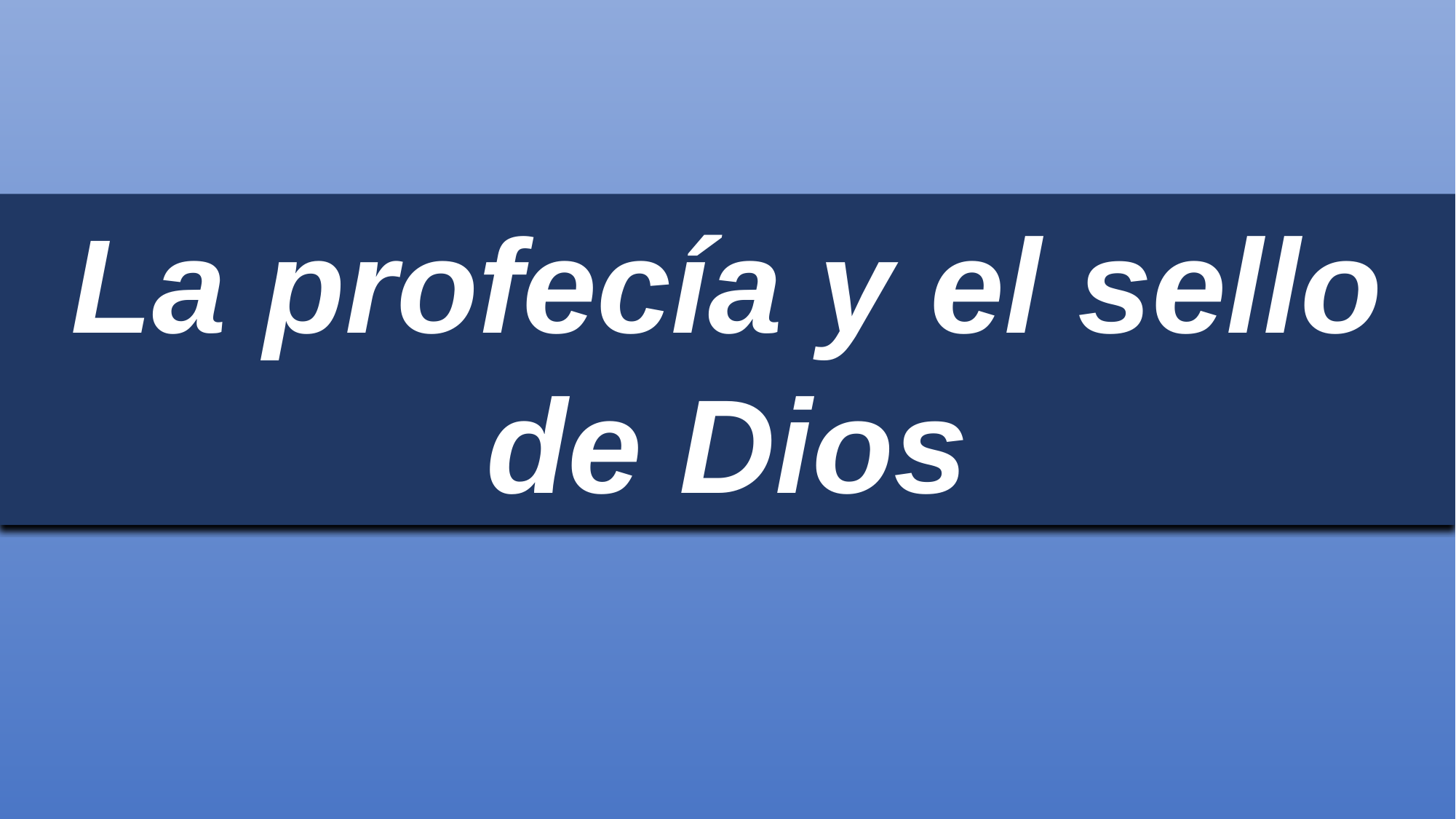

La profecía y el sello de Dios